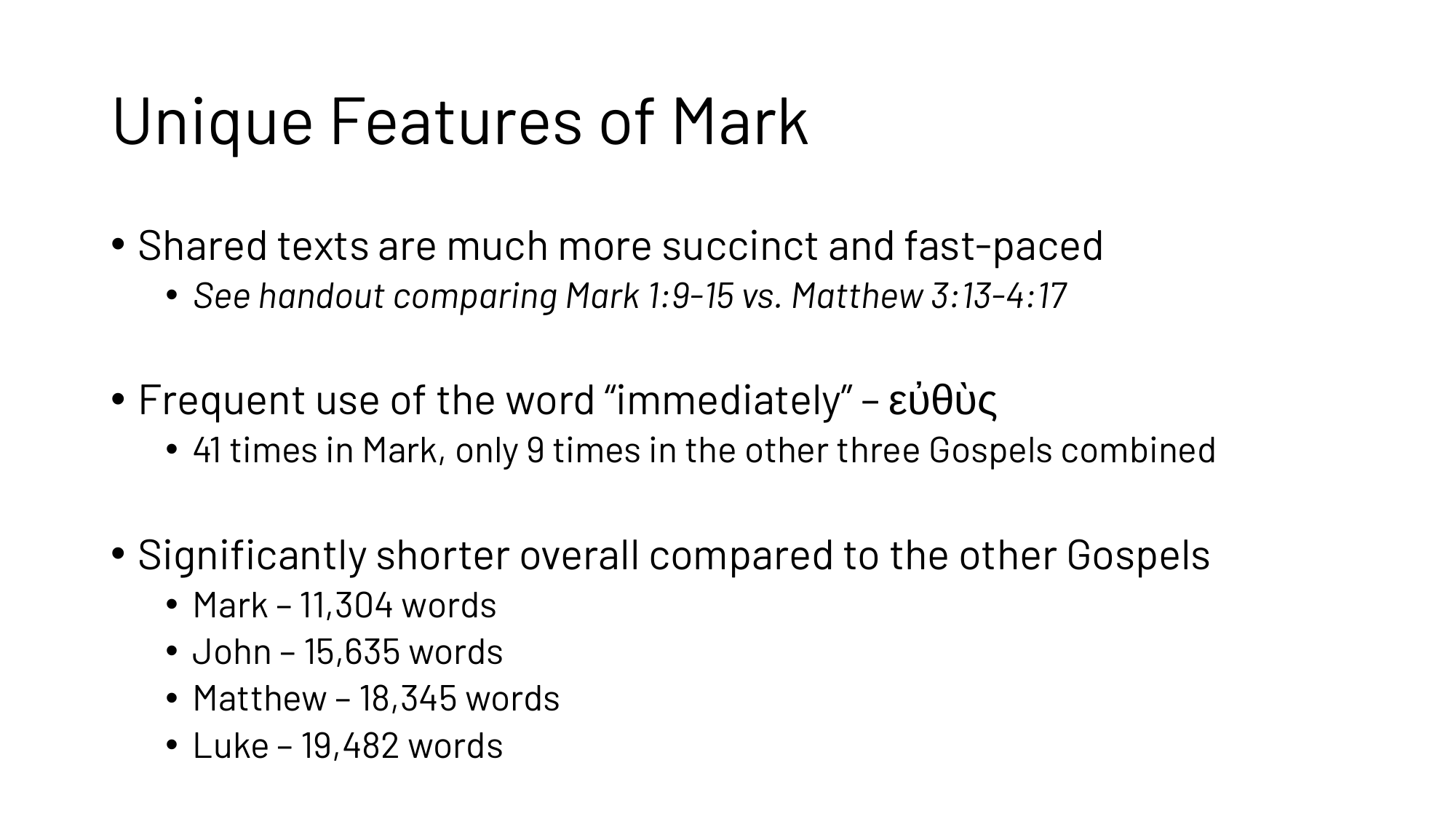

# Unique Features of Mark
Shared texts are much more succinct and fast-paced
See handout comparing Mark 1:9-15 vs. Matthew 3:13-4:17

Frequent use of the word “immediately” – εὐθὺς
41 times in Mark, only 9 times in the other three Gospels combined

Significantly shorter overall compared to the other Gospels
Mark – 11,304 words
John – 15,635 words
Matthew – 18,345 words
Luke – 19,482 words